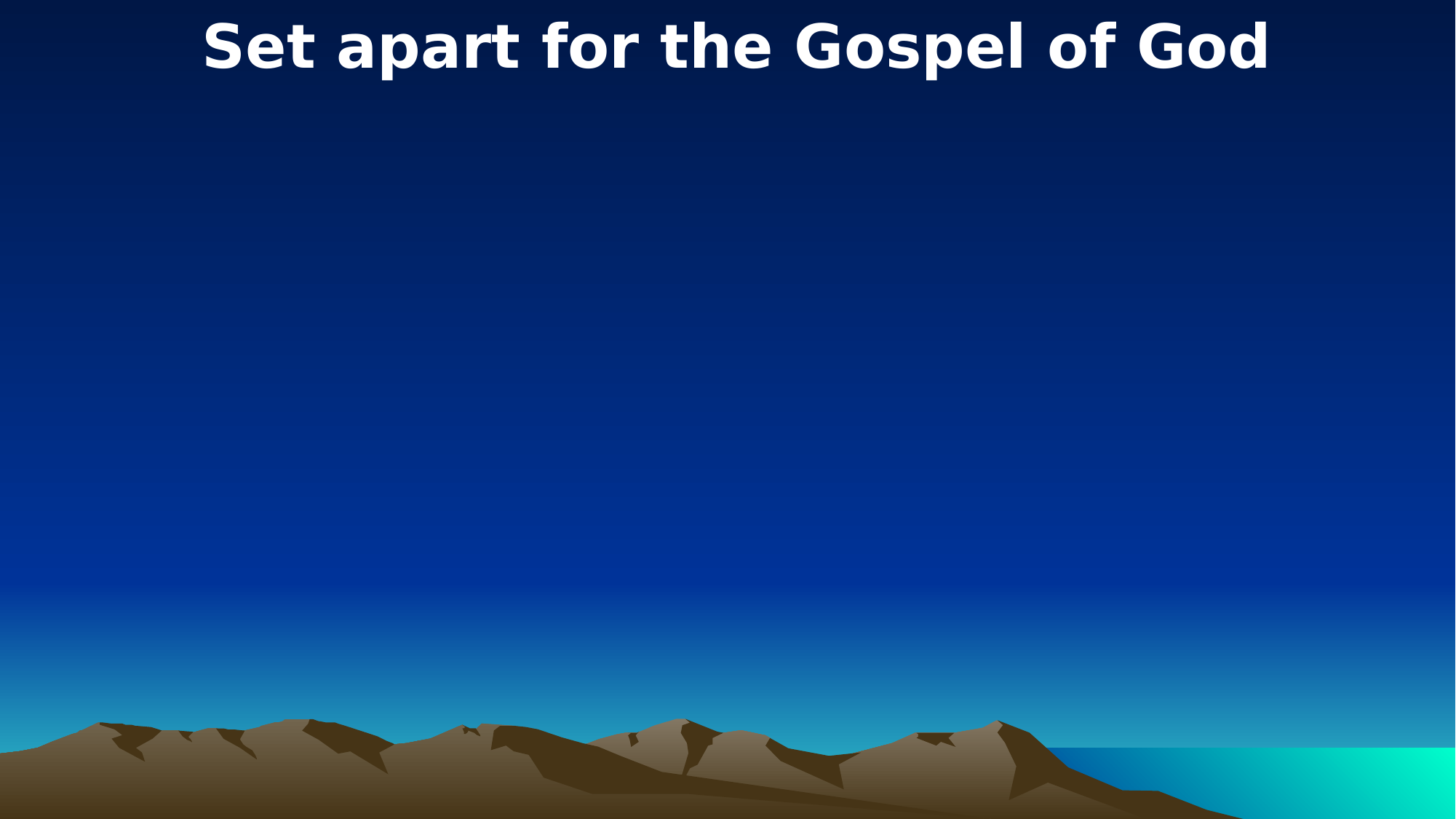

Set apart for the Gospel of God